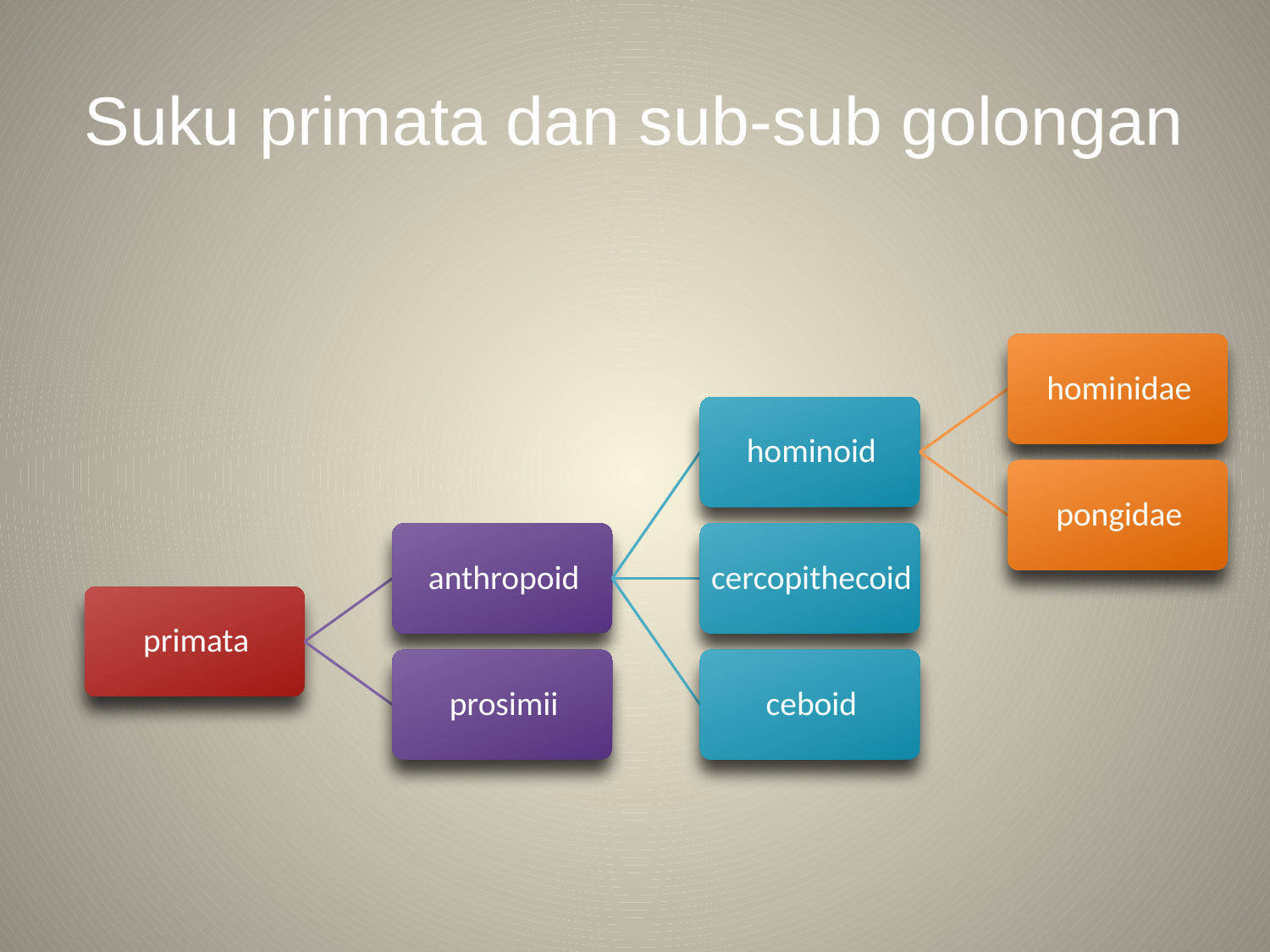

# Suku primata dan sub-sub golongan
primata

anthropoid

hominoid

hominidae

pongidae

cercopithecoid

ceboid

prosimii